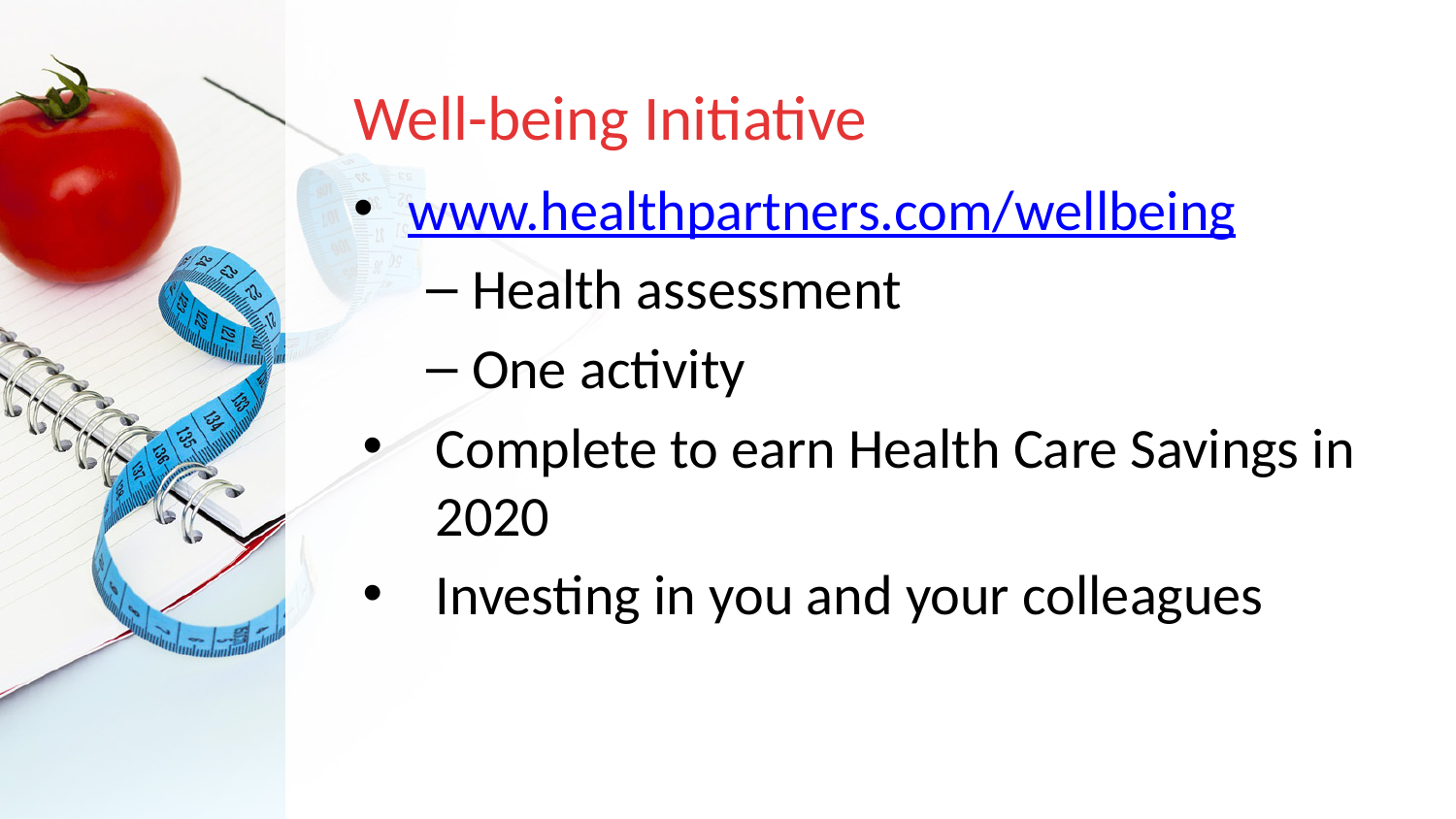

# Well-being Initiative
www.healthpartners.com/wellbeing
Health assessment
One activity
Complete to earn Health Care Savings in 2020
Investing in you and your colleagues